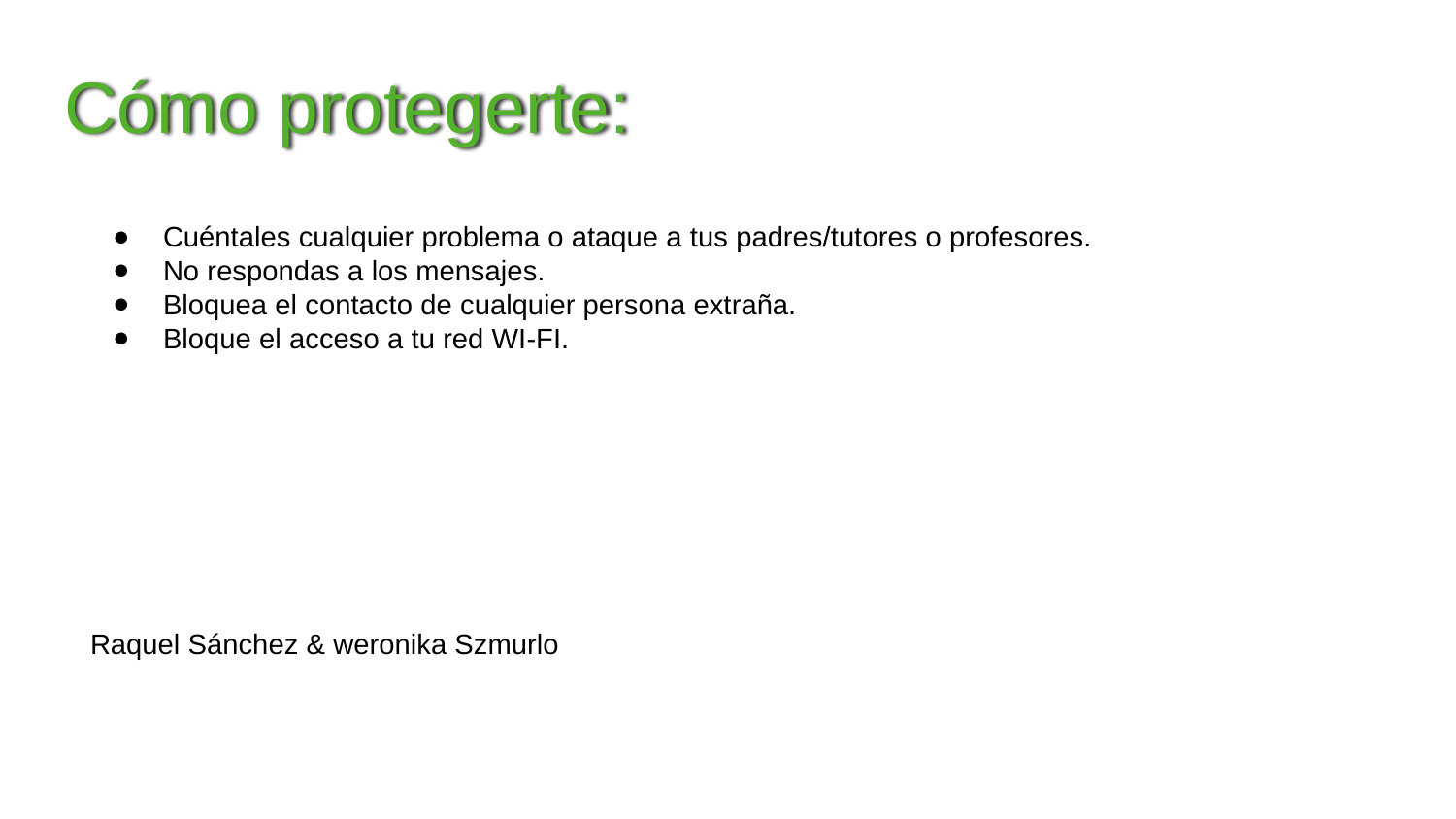

# Cómo protegerte:

Cuéntales cualquier problema o ataque a tus padres/tutores o profesores.
No respondas a los mensajes.
Bloquea el contacto de cualquier persona extraña.
Bloque el acceso a tu red WI-FI.

Raquel Sánchez & weronika Szmurlo